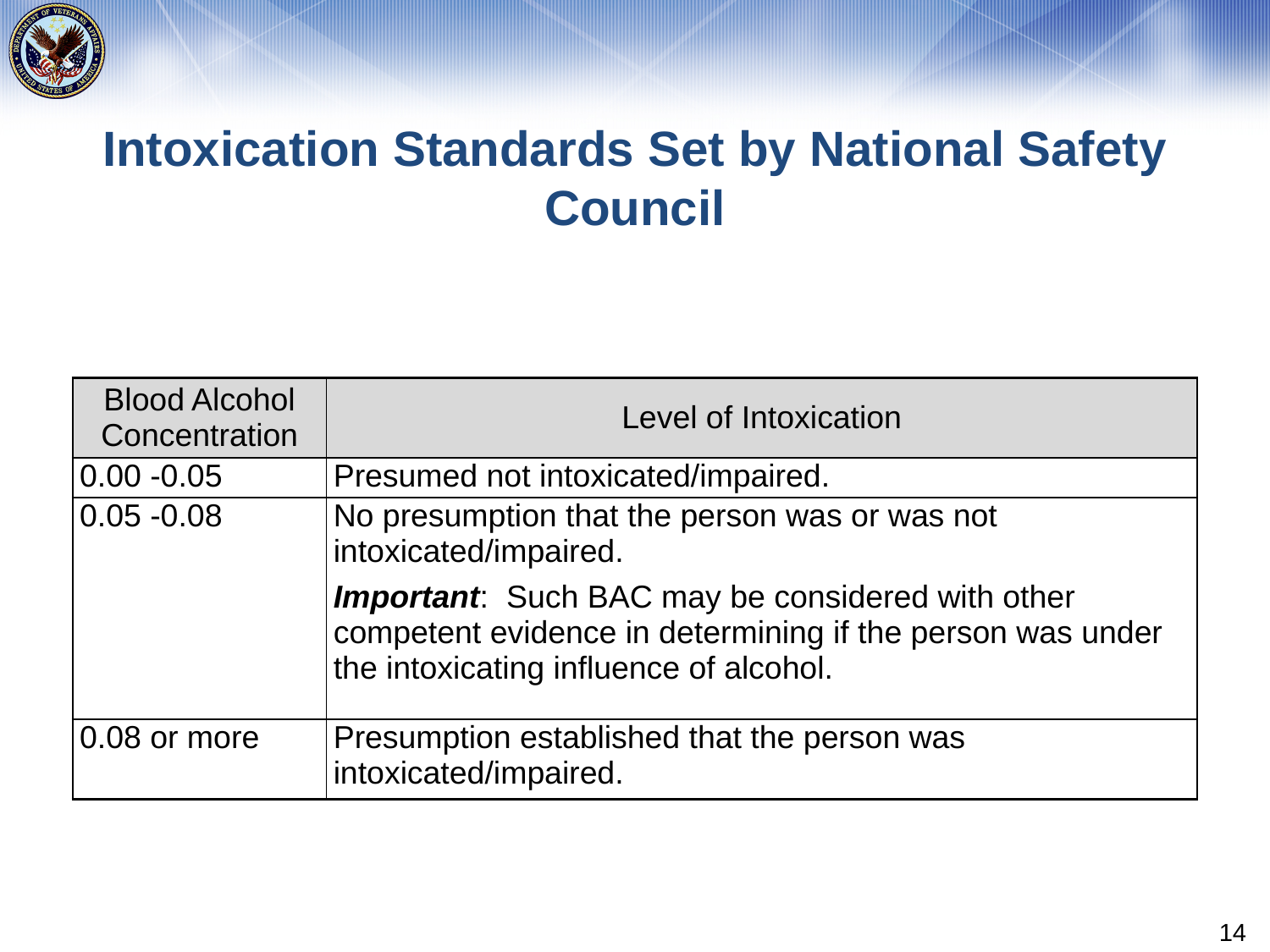

# Intoxication Standards Set by National Safety Council
| Blood Alcohol Concentration | Level of Intoxication |
| --- | --- |
| 0.00 -0.05 | Presumed not intoxicated/impaired. |
| 0.05 -0.08 | No presumption that the person was or was not intoxicated/impaired. Important: Such BAC may be considered with other competent evidence in determining if the person was under the intoxicating influence of alcohol. |
| 0.08 or more | Presumption established that the person was intoxicated/impaired. |
14